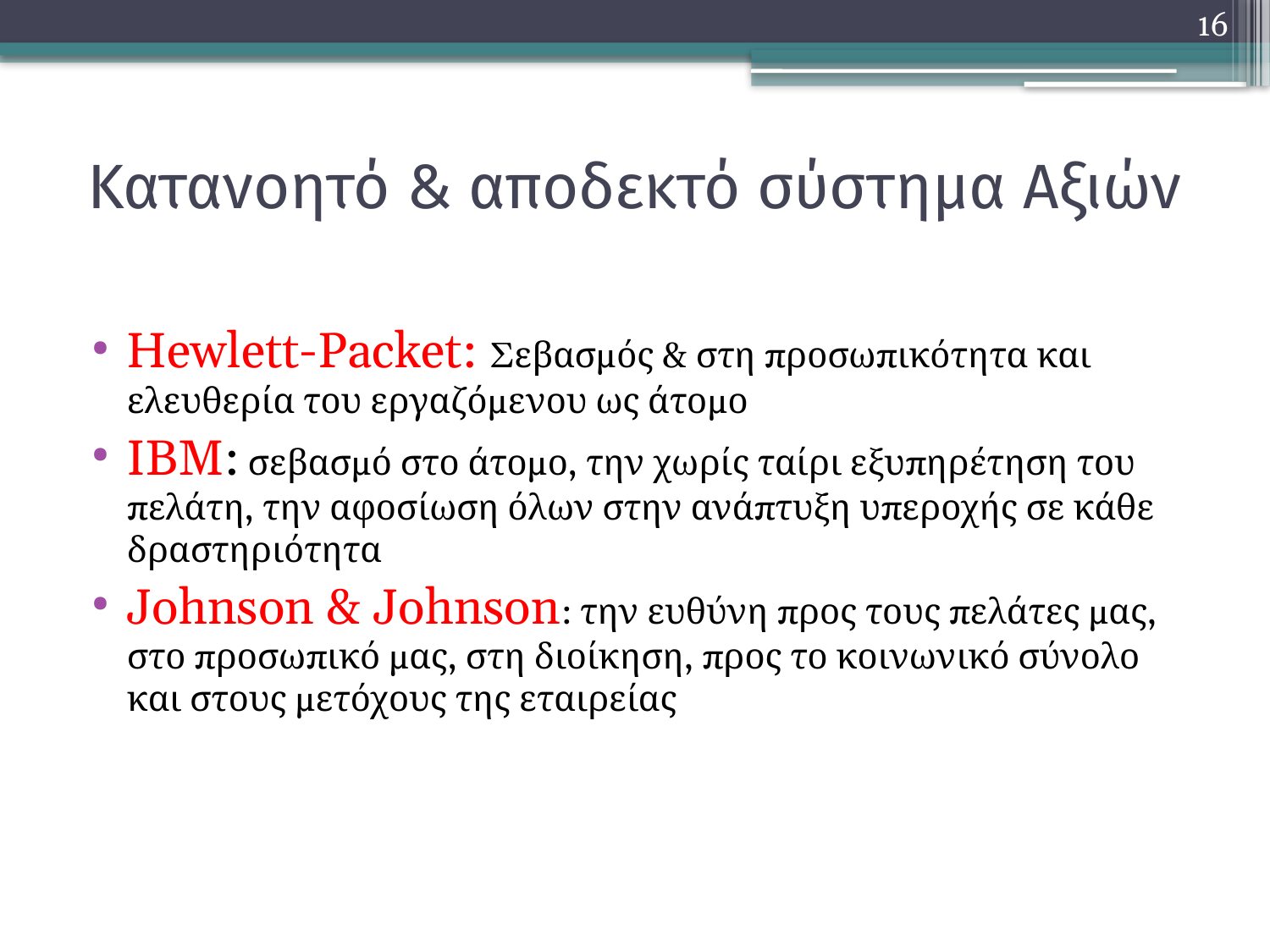

16
# Κατανοητό & αποδεκτό σύστημα Αξιών
Hewlett-Packet: Σεβασμός & στη προσωπικότητα και ελευθερία του εργαζόμενου ως άτομο
IBM: σεβασμό στο άτομο, την χωρίς ταίρι εξυπηρέτηση του πελάτη, την αφοσίωση όλων στην ανάπτυξη υπεροχής σε κάθε δραστηριότητα
Johnson & Johnson: την ευθύνη προς τους πελάτες μας, στο προσωπικό μας, στη διοίκηση, προς το κοινωνικό σύνολο και στους μετόχους της εταιρείας